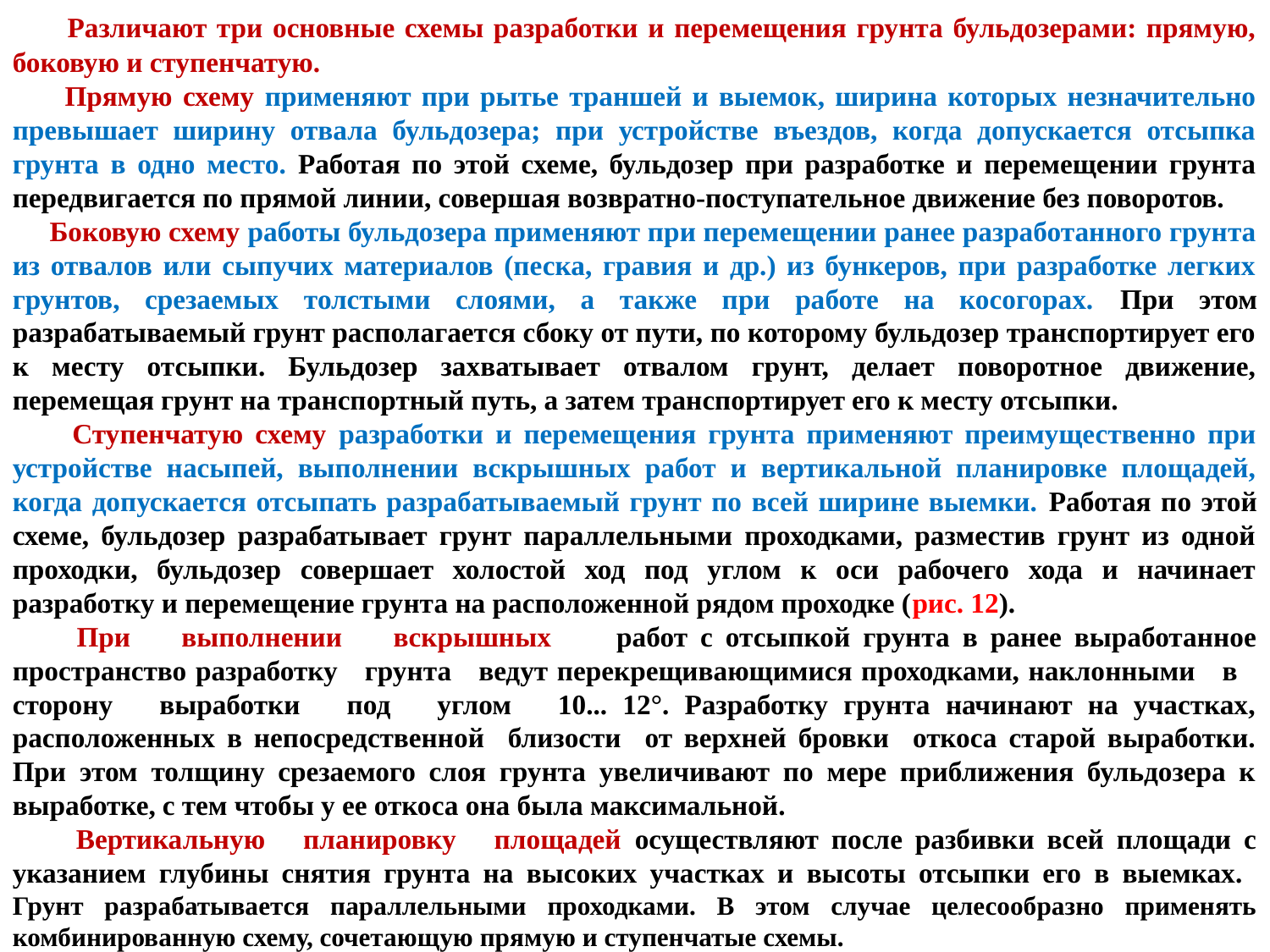

Различают три основные схемы разработки и перемещения грунта бульдозерами: прямую, боковую и ступенчатую.
     Прямую схему применяют при рытье траншей и выемок, ширина которых незначительно превышает ширину отвала бульдозера; при устройстве въездов, когда допускается отсыпка грунта в одно место. Работая по этой схеме, бульдозер при разработке и перемещении грунта передвигается по прямой линии, совершая возвратно-поступательное движение без поворотов.
     Боковую схему работы бульдозера применяют при перемещении ранее разработанного грунта из отвалов или сыпучих материалов (песка, гравия и др.) из бункеров, при разработке легких грунтов, срезаемых толстыми слоями, а также при работе на косогорах. При этом разрабатываемый грунт располагается сбоку от пути, по которому бульдозер транспортирует его к месту отсыпки. Бульдозер захватывает отвалом грунт, делает поворотное движение, перемещая грунт на транспортный путь, а затем транспортирует его к месту отсыпки.
     Ступенчатую схему разработки и перемещения грунта применяют преимущественно при устройстве насыпей, выполнении вскрышных работ и вертикальной планировке площадей, когда допускается отсыпать разрабатываемый грунт по всей ширине выемки. Работая по этой схеме, бульдозер разрабатывает грунт параллельными проходками, разместив грунт из одной проходки, бульдозер совершает холостой ход под углом к оси рабочего хода и начинает разработку и перемещение грунта на расположенной рядом проходке (рис. 12).
     При    выполнении    вскрышных     работ с отсыпкой грунта в ранее выработанное пространство разработку   грунта   ведут перекрещивающимися проходками, наклонными   в   сторону   выработки   под   углом   10... 12°. Разработку грунта начинают на участках, расположенных в непосредственной  близости  от верхней бровки  откоса старой выработки. При этом толщину срезаемого слоя грунта увеличивают по мере приближения бульдозера к выработке, с тем чтобы у ее откоса она была максимальной.
     Вертикальную   планировку   площадей осуществляют после разбивки всей площади с указанием глубины снятия грунта на высоких участках и высоты отсыпки его в выемках.  Грунт разрабатывается параллельными проходками. В этом случае целесообразно применять комбинированную схему, сочетающую прямую и ступенчатые схемы.